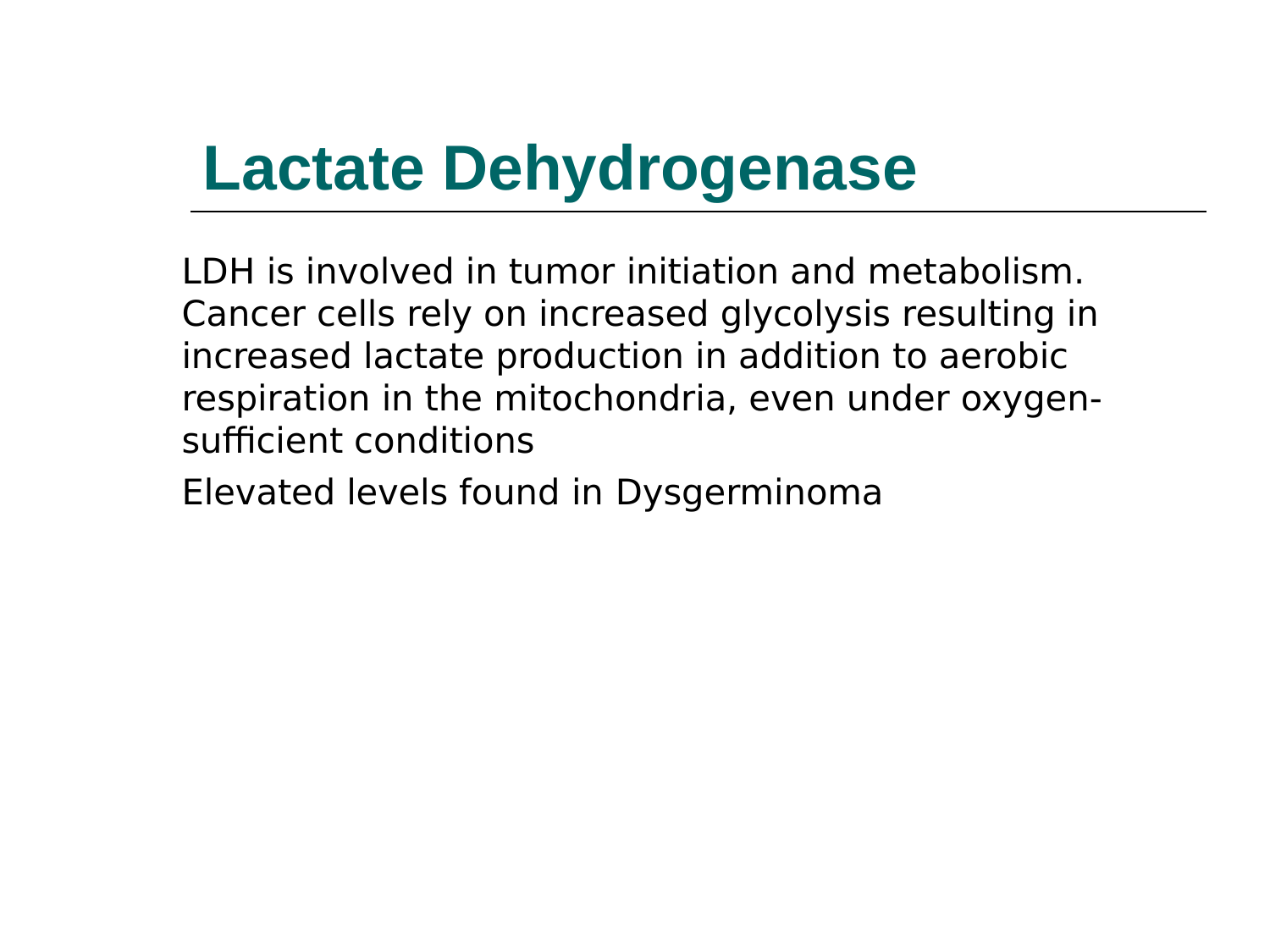

# Lactate Dehydrogenase
LDH is involved in tumor initiation and metabolism.  Cancer cells rely on increased glycolysis resulting in  increased lactate production in addition to aerobic  respiration in the mitochondria, even under oxygen-  sufficient conditions
Elevated levels found in Dysgerminoma